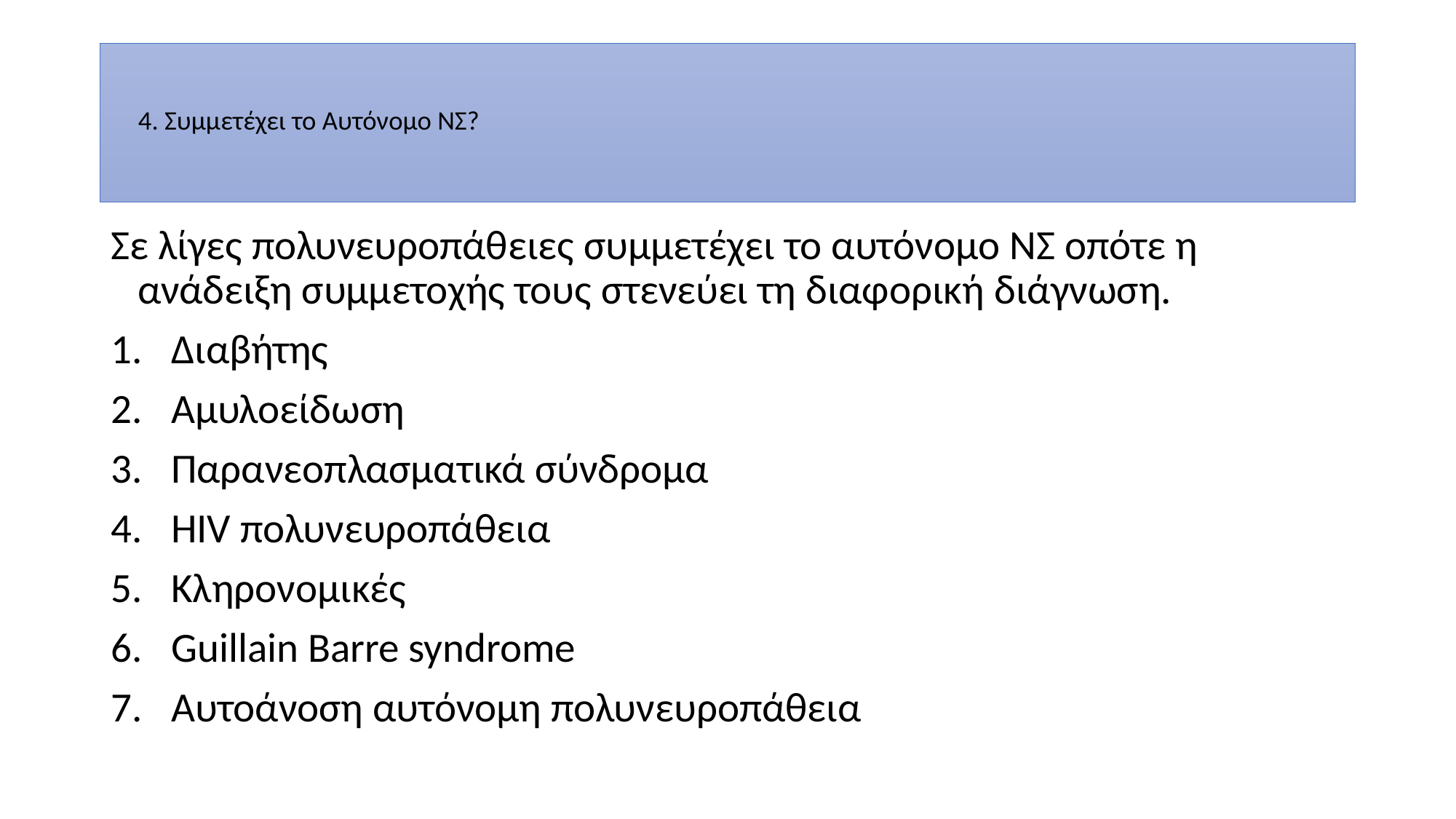

# 4. Συμμετέχει το Αυτόνομο ΝΣ?
Σε λίγες πολυνευροπάθειες συμμετέχει το αυτόνομο ΝΣ οπότε η ανάδειξη συμμετοχής τους στενεύει τη διαφορική διάγνωση.
Διαβήτης
Αμυλοείδωση
Παρανεοπλασματικά σύνδρομα
HIV πολυνευροπάθεια
Κληρονομικές
Guillain Barre syndrome
Αυτοάνοση αυτόνομη πολυνευροπάθεια